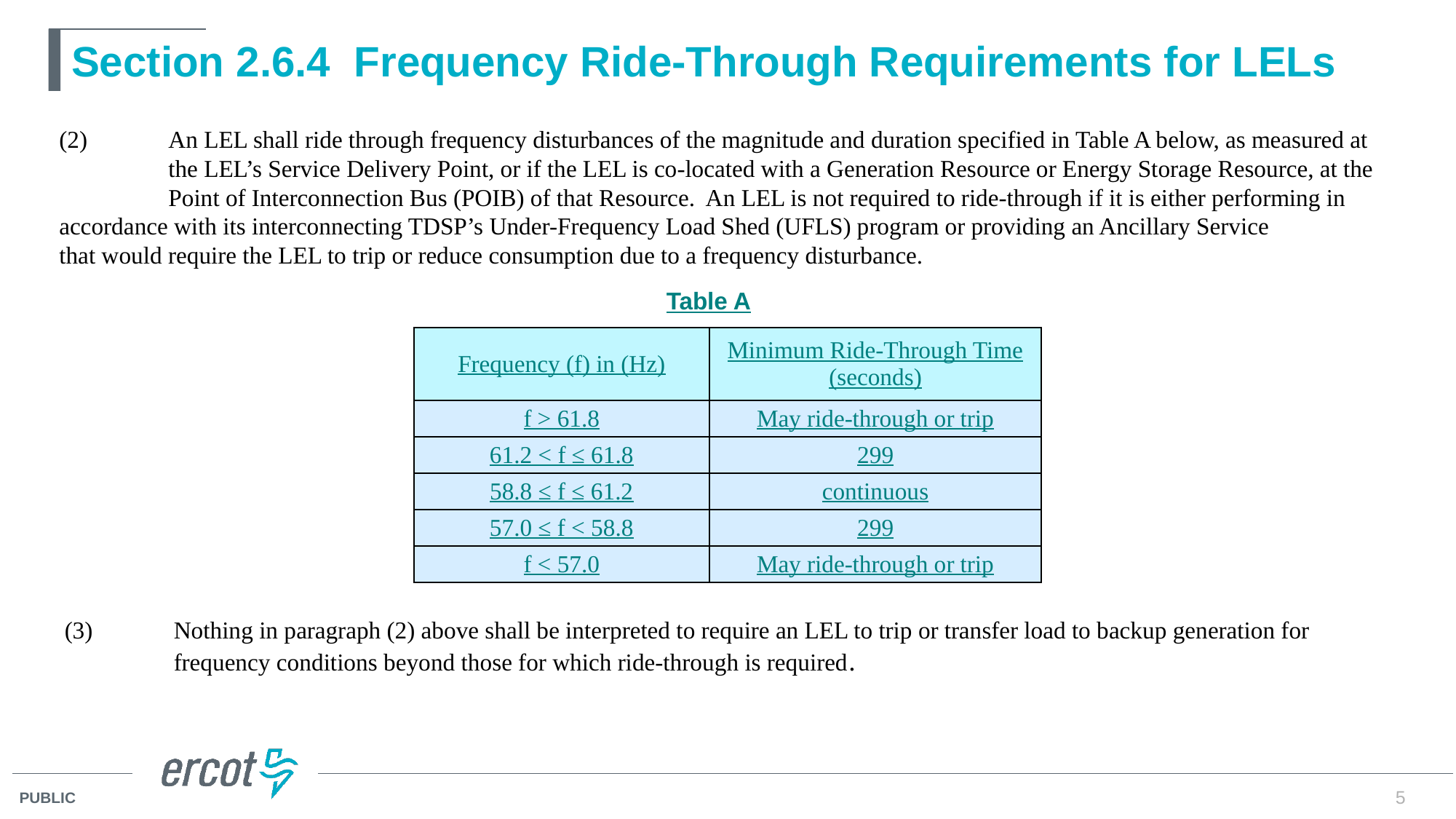

# Section 2.6.4  Frequency Ride-Through Requirements for LELs
(2)	An LEL shall ride through frequency disturbances of the magnitude and duration specified in Table A below, as measured at     	the LEL’s Service Delivery Point, or if the LEL is co-located with a Generation Resource or Energy Storage Resource, at the 	Point of Interconnection Bus (POIB) of that Resource.  An LEL is not required to ride-through if it is either performing in 	accordance with its interconnecting TDSP’s Under-Frequency Load Shed (UFLS) program or providing an Ancillary Service 	that would require the LEL to trip or reduce consumption due to a frequency disturbance.
Table A
| Frequency (f) in (Hz) | Minimum Ride-Through Time (seconds) |
| --- | --- |
| f > 61.8 | May ride-through or trip |
| 61.2 < f ≤ 61.8 | 299 |
| 58.8 ≤ f ≤ 61.2 | continuous |
| 57.0 ≤ f < 58.8 | 299 |
| f < 57.0 | May ride-through or trip |
(3)	Nothing in paragraph (2) above shall be interpreted to require an LEL to trip or transfer load to backup generation for 	frequency conditions beyond those for which ride-through is required.
5